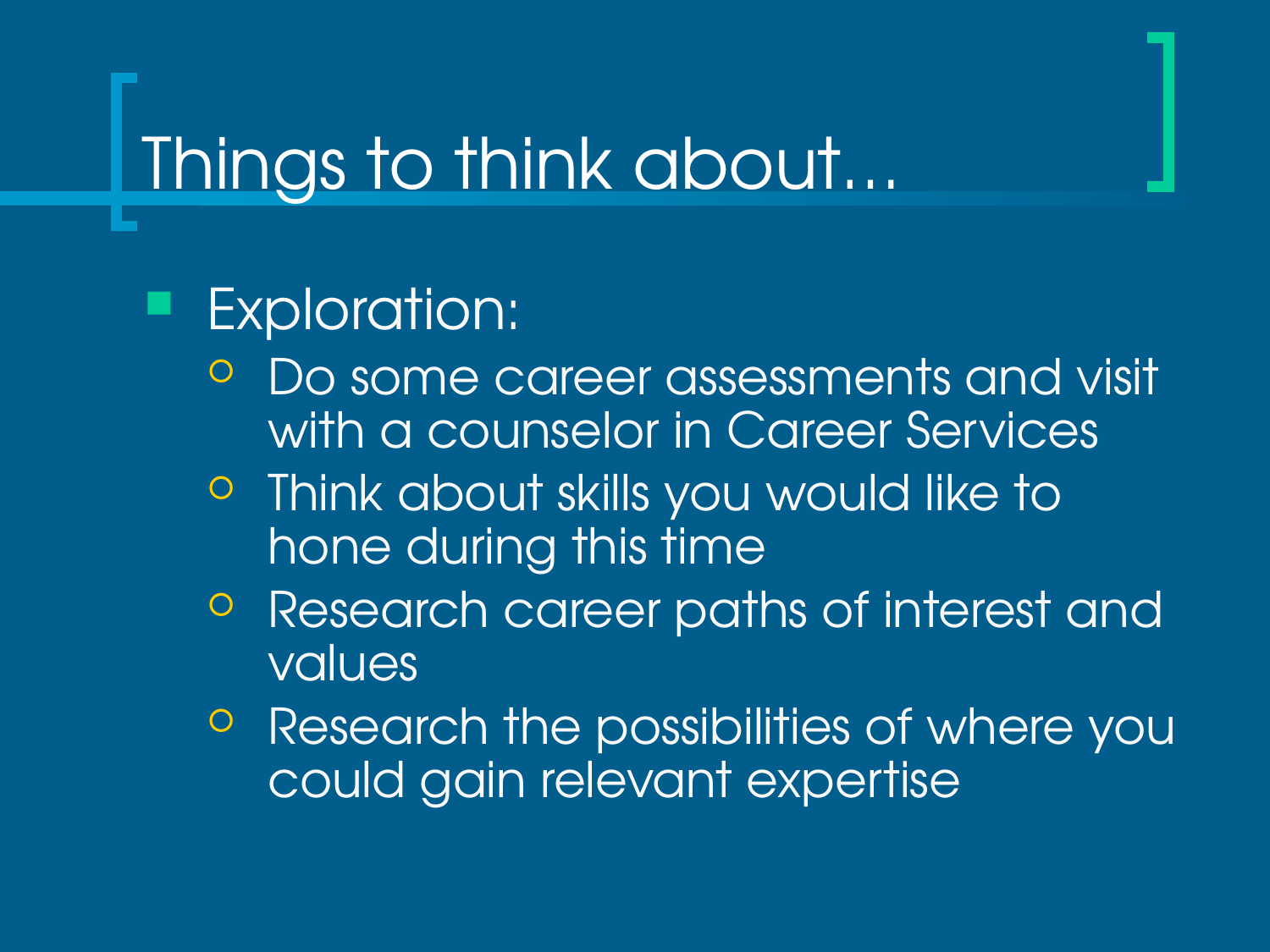

# Things to think about…
Exploration:
Do some career assessments and visit with a counselor in Career Services
Think about skills you would like to hone during this time
Research career paths of interest and values
Research the possibilities of where you could gain relevant expertise